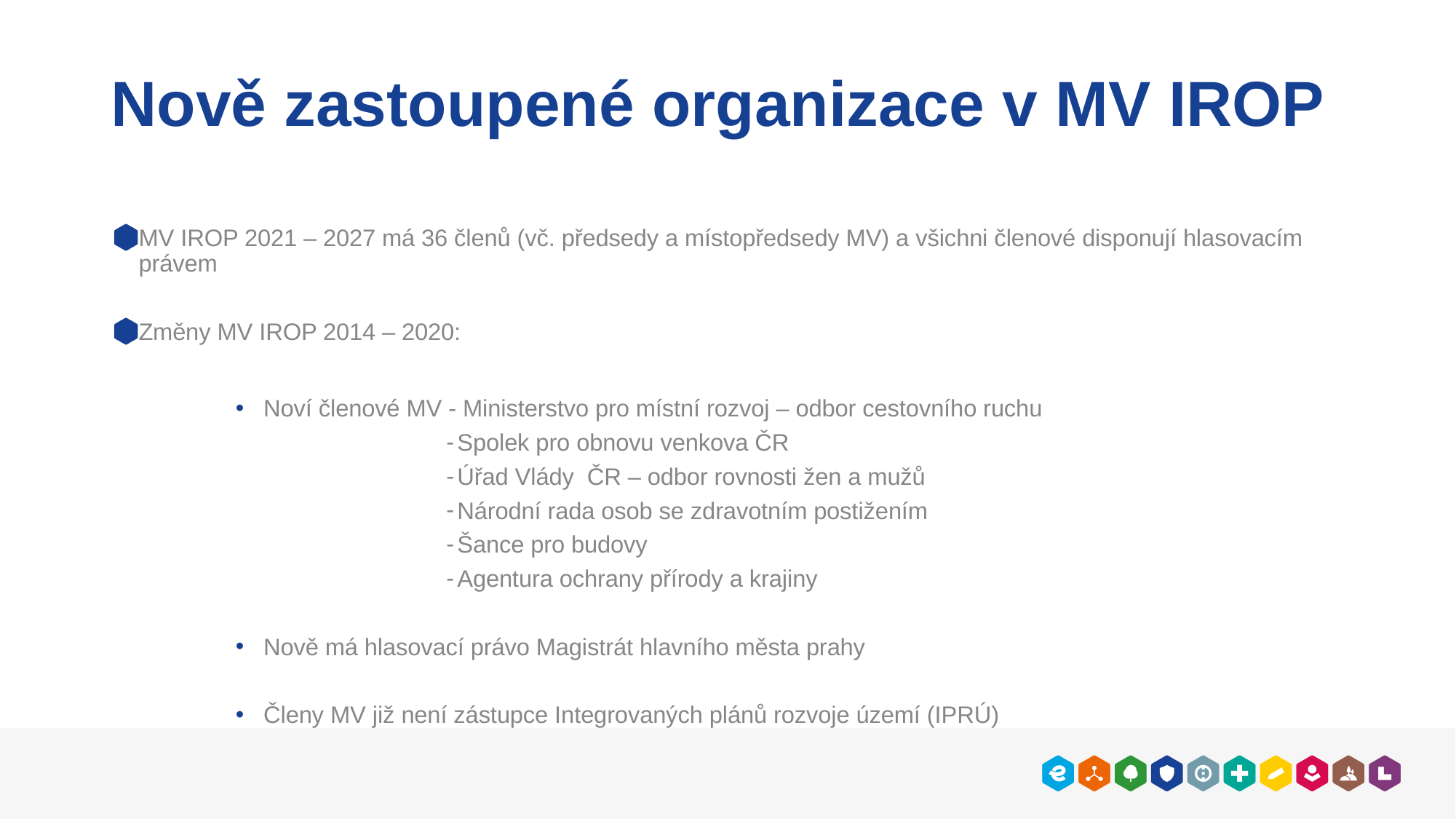

# Nově zastoupené organizace v MV IROP
MV IROP 2021 – 2027 má 36 členů (vč. předsedy a místopředsedy MV) a všichni členové disponují hlasovacím právem

Změny MV IROP 2014 – 2020:

Noví členové MV - Ministerstvo pro místní rozvoj – odbor cestovního ruchu
 Spolek pro obnovu venkova ČR
 Úřad Vlády  ČR – odbor rovnosti žen a mužů
 Národní rada osob se zdravotním postižením
 Šance pro budovy
 Agentura ochrany přírody a krajiny

Nově má hlasovací právo Magistrát hlavního města prahy

Členy MV již není zástupce Integrovaných plánů rozvoje území (IPRÚ)